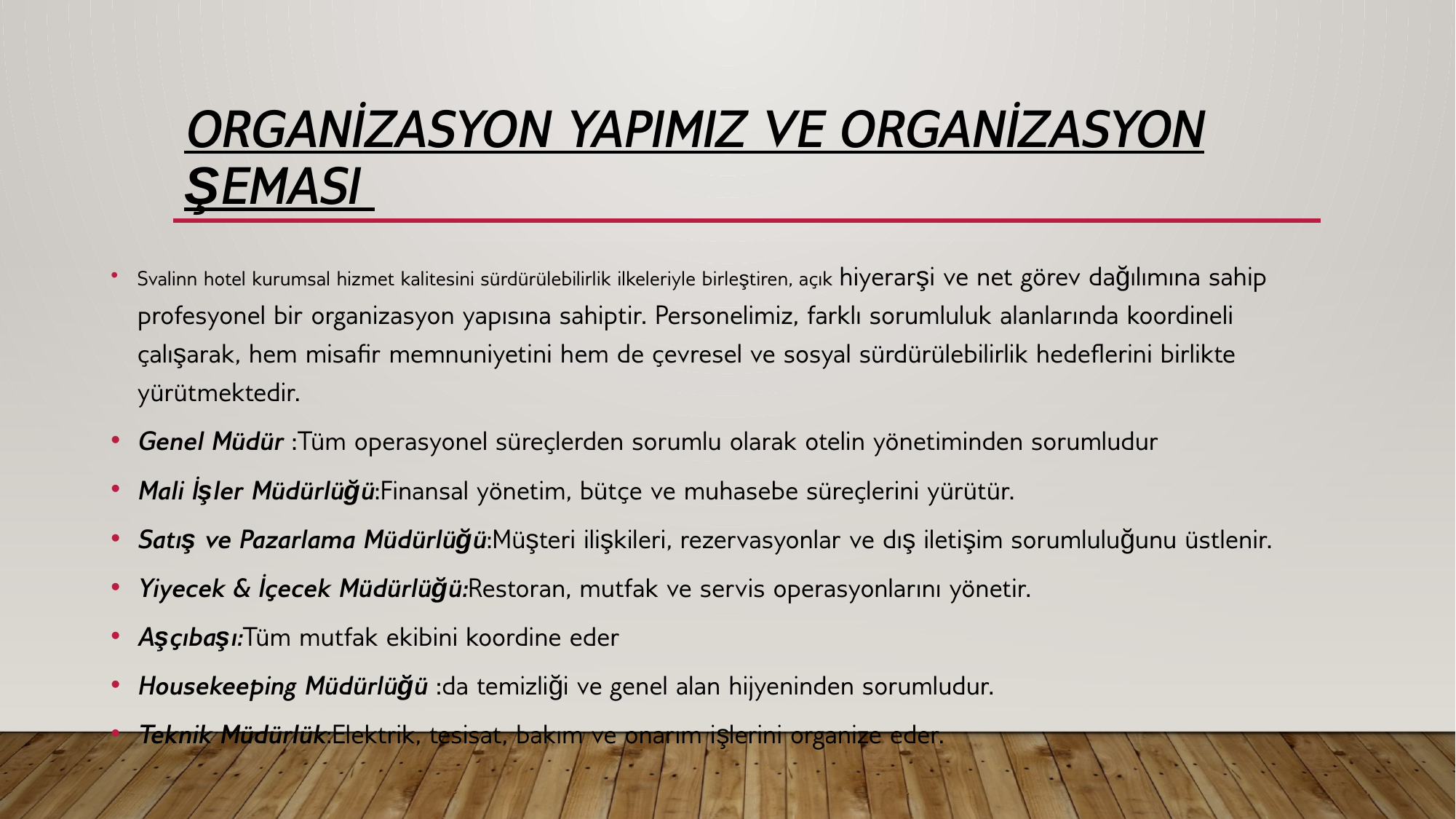

# ORGANİZASYON YAPIMIZ VE ORGANİZASYON ŞEMASI
Svalinn hotel kurumsal hizmet kalitesini sürdürülebilirlik ilkeleriyle birleştiren, açık hiyerarşi ve net görev dağılımına sahip profesyonel bir organizasyon yapısına sahiptir. Personelimiz, farklı sorumluluk alanlarında koordineli çalışarak, hem misafir memnuniyetini hem de çevresel ve sosyal sürdürülebilirlik hedeflerini birlikte yürütmektedir.
Genel Müdür :Tüm operasyonel süreçlerden sorumlu olarak otelin yönetiminden sorumludur
Mali İşler Müdürlüğü:Finansal yönetim, bütçe ve muhasebe süreçlerini yürütür.
Satış ve Pazarlama Müdürlüğü:Müşteri ilişkileri, rezervasyonlar ve dış iletişim sorumluluğunu üstlenir.
Yiyecek & İçecek Müdürlüğü:Restoran, mutfak ve servis operasyonlarını yönetir.
Aşçıbaşı:Tüm mutfak ekibini koordine eder
Housekeeping Müdürlüğü :da temizliği ve genel alan hijyeninden sorumludur.
Teknik Müdürlük:Elektrik, tesisat, bakım ve onarım işlerini organize eder.